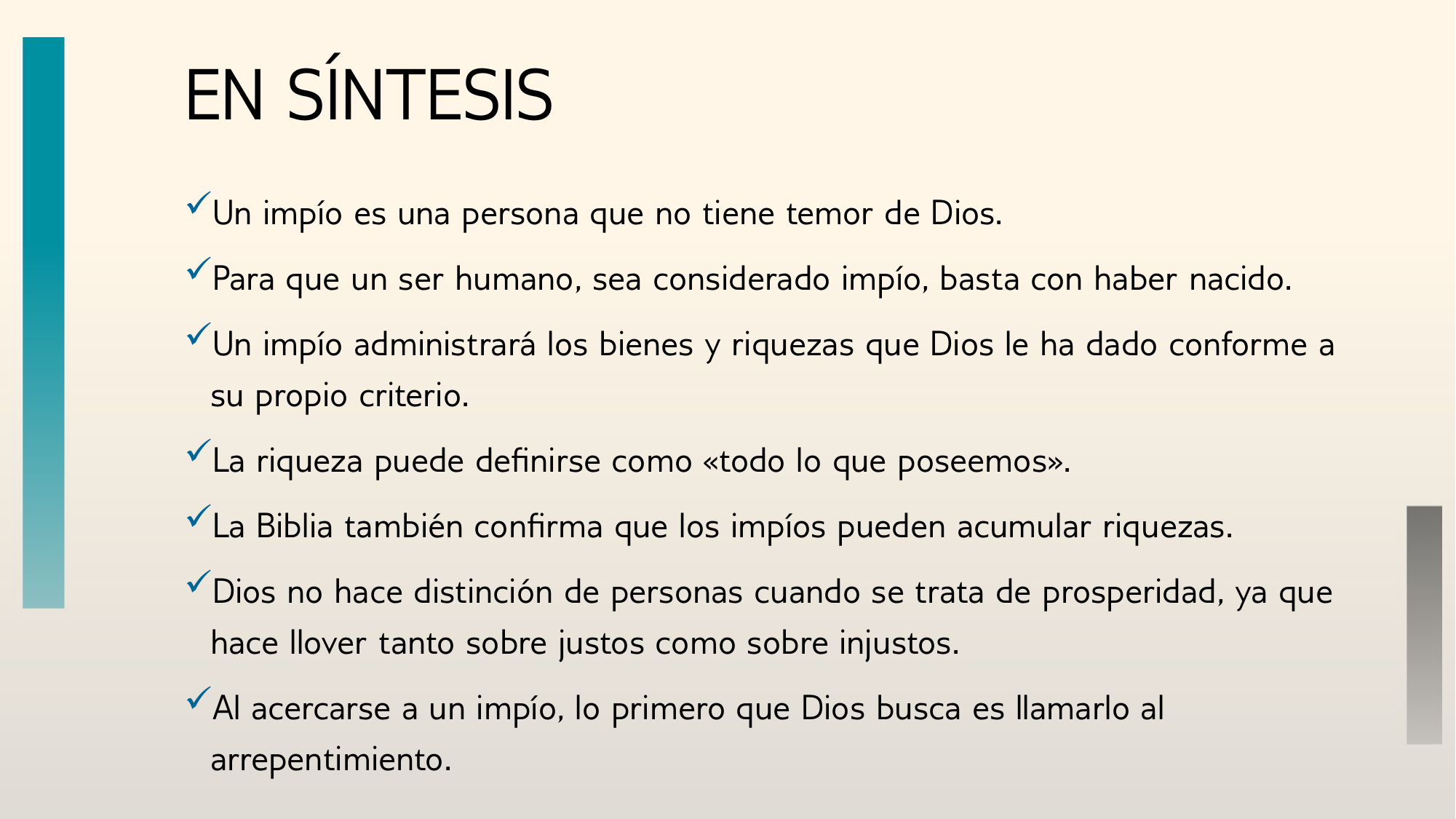

# En síntesis
Un impío es una persona que no tiene temor de Dios.
Para que un ser humano, sea considerado impío, basta con haber nacido.
Un impío administrará los bienes y riquezas que Dios le ha dado conforme a su propio criterio.
La riqueza puede definirse como «todo lo que poseemos».
La Biblia también confirma que los impíos pueden acumular riquezas.
Dios no hace distinción de personas cuando se trata de prosperidad, ya que hace llover tanto sobre justos como sobre injustos.
Al acercarse a un impío, lo primero que Dios busca es llamarlo al arrepentimiento.